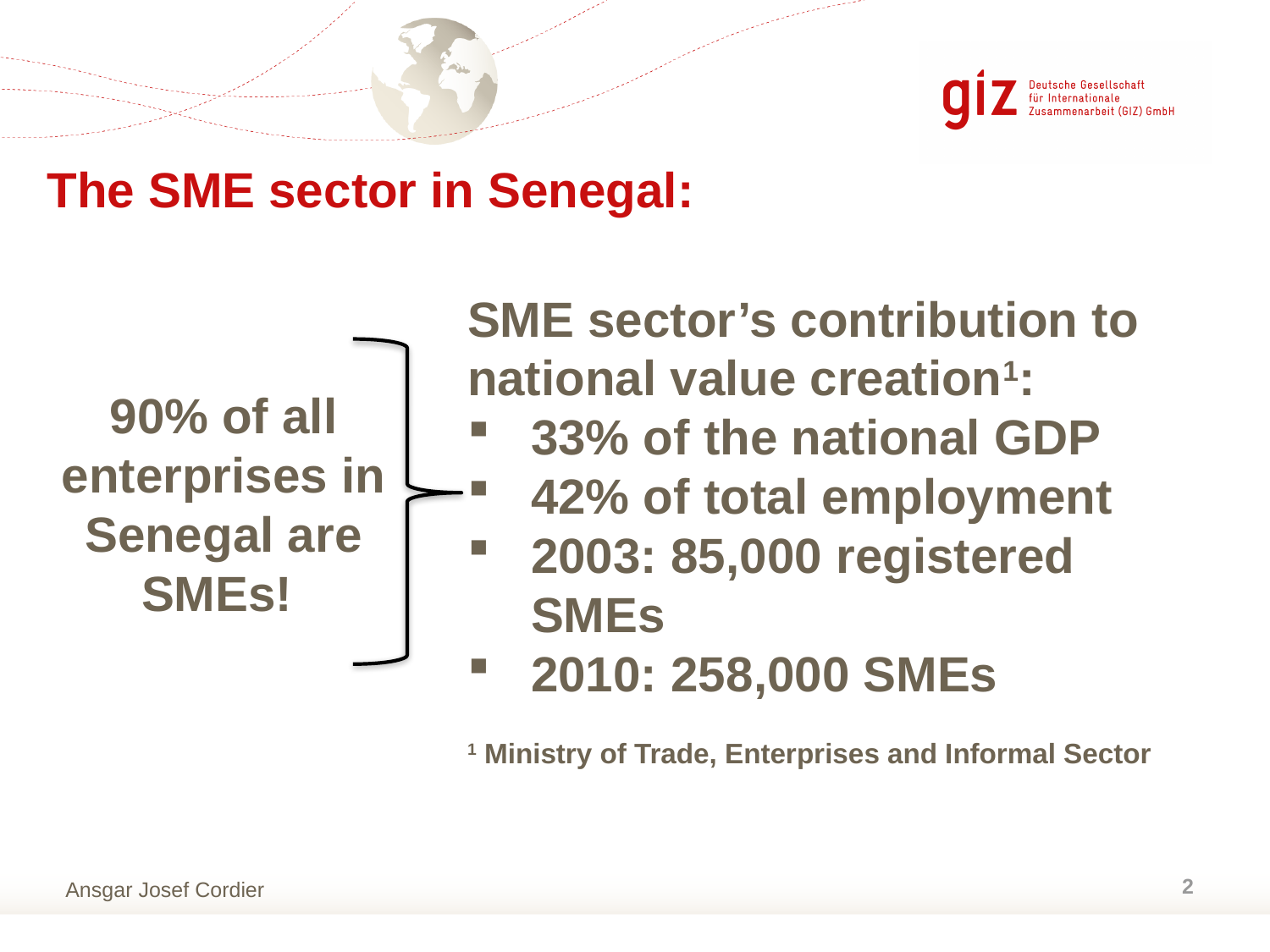

The SME sector in Senegal:
SME sector’s contribution to national value creation1:
33% of the national GDP
42% of total employment
2003: 85,000 registered SMEs
2010: 258,000 SMEs

1 Ministry of Trade, Enterprises and Informal Sector

90% of all enterprises in Senegal are SMEs!
2
Ansgar Josef Cordier